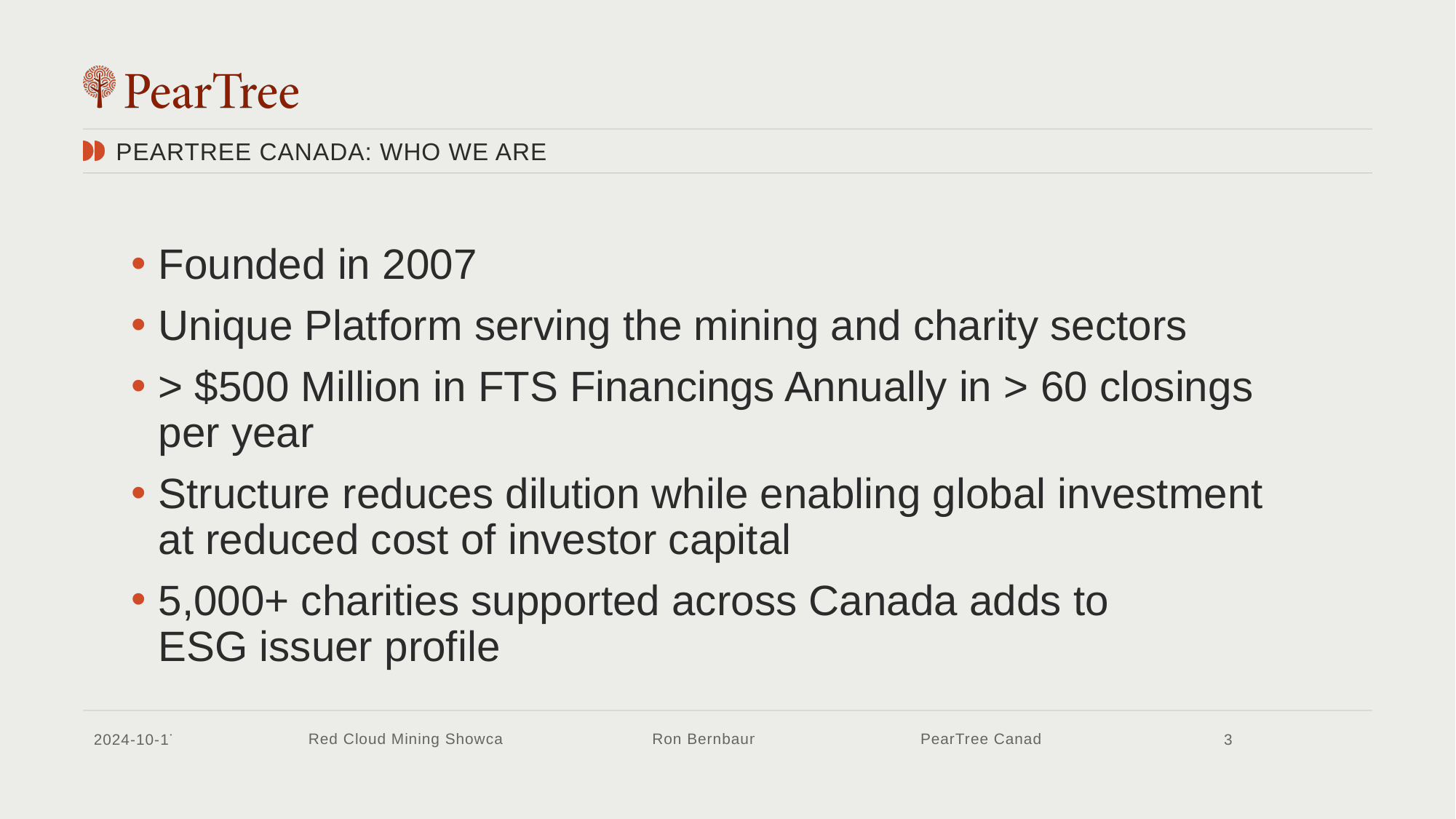

PEARTREE CANADA: WHO WE ARE
Founded in 2007
Unique Platform serving the mining and charity sectors
> $500 Million in FTS Financings Annually in > 60 closings per year
Structure reduces dilution while enabling global investment at reduced cost of investor capital
5,000+ charities supported across Canada adds to           ESG issuer profile

2024-10-17
Red Cloud Mining Showcase
Ron Bernbaum
PearTree Canada
3